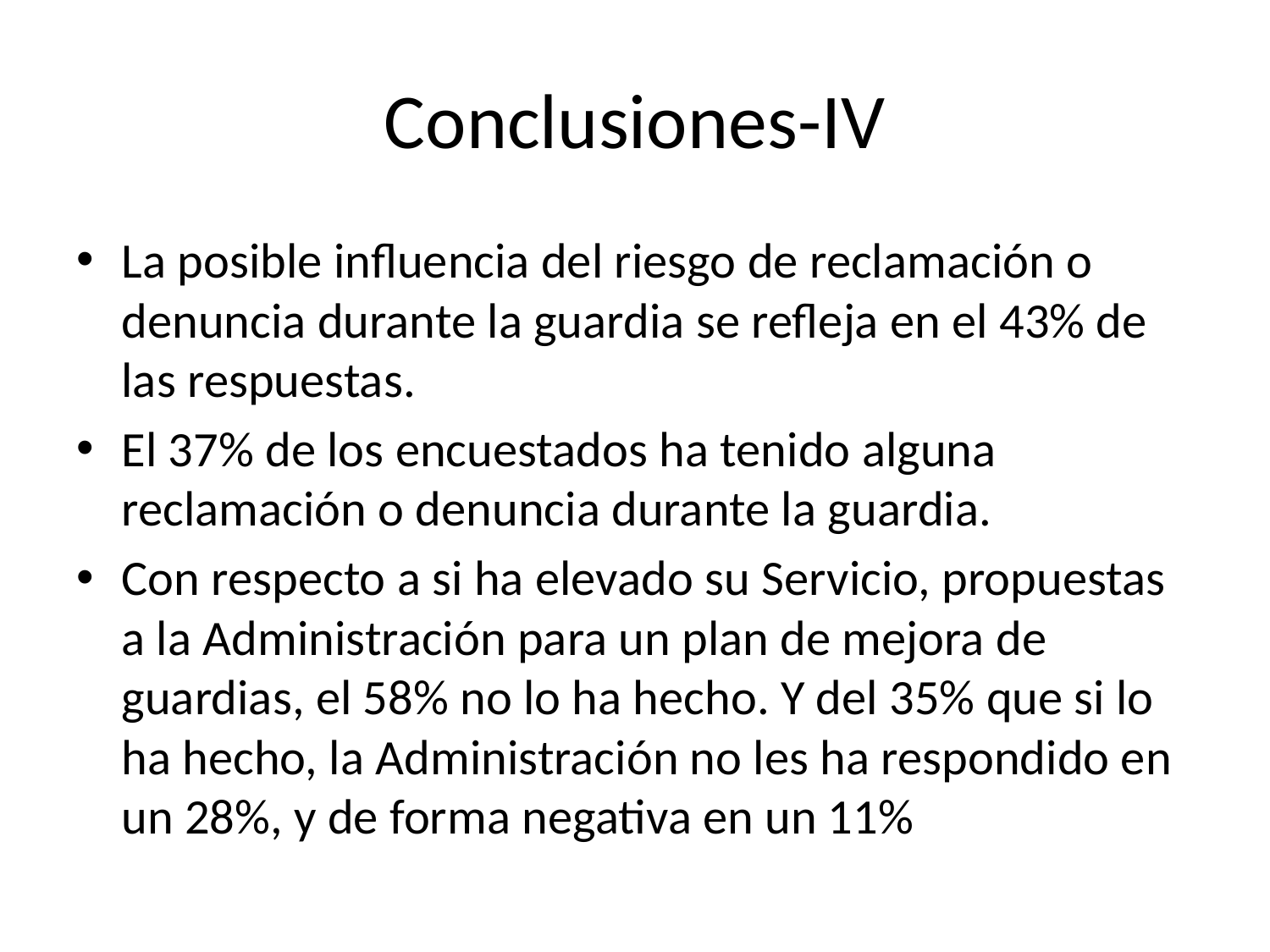

# Conclusiones-IV
La posible influencia del riesgo de reclamación o denuncia durante la guardia se refleja en el 43% de las respuestas.
El 37% de los encuestados ha tenido alguna reclamación o denuncia durante la guardia.
Con respecto a si ha elevado su Servicio, propuestas a la Administración para un plan de mejora de guardias, el 58% no lo ha hecho. Y del 35% que si lo ha hecho, la Administración no les ha respondido en un 28%, y de forma negativa en un 11%